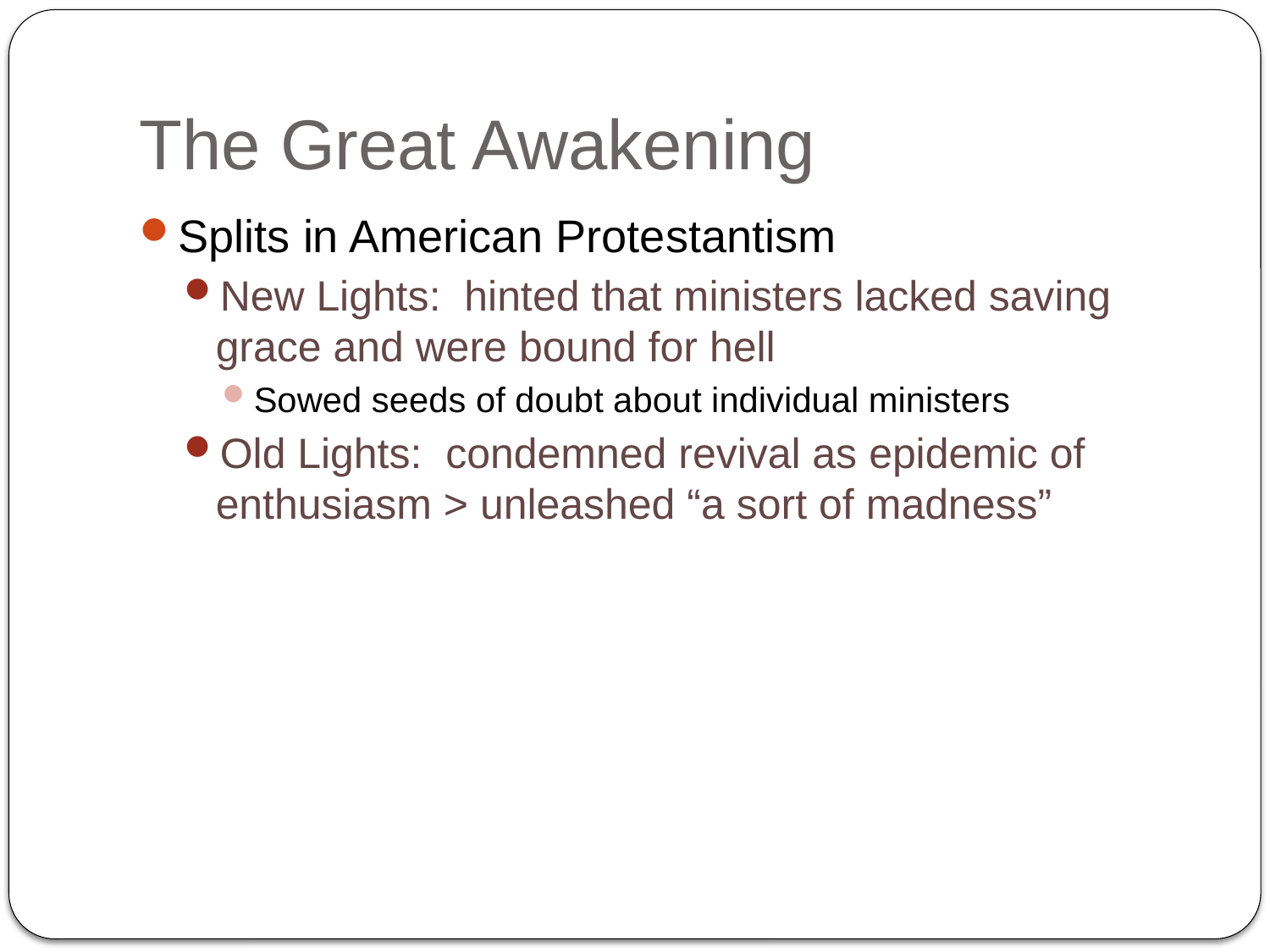

# The Great Awakening
Splits in American Protestantism
New Lights:  hinted that ministers lacked saving grace and were bound for hell
Sowed seeds of doubt about individual ministers
Old Lights:  condemned revival as epidemic of enthusiasm > unleashed “a sort of madness”